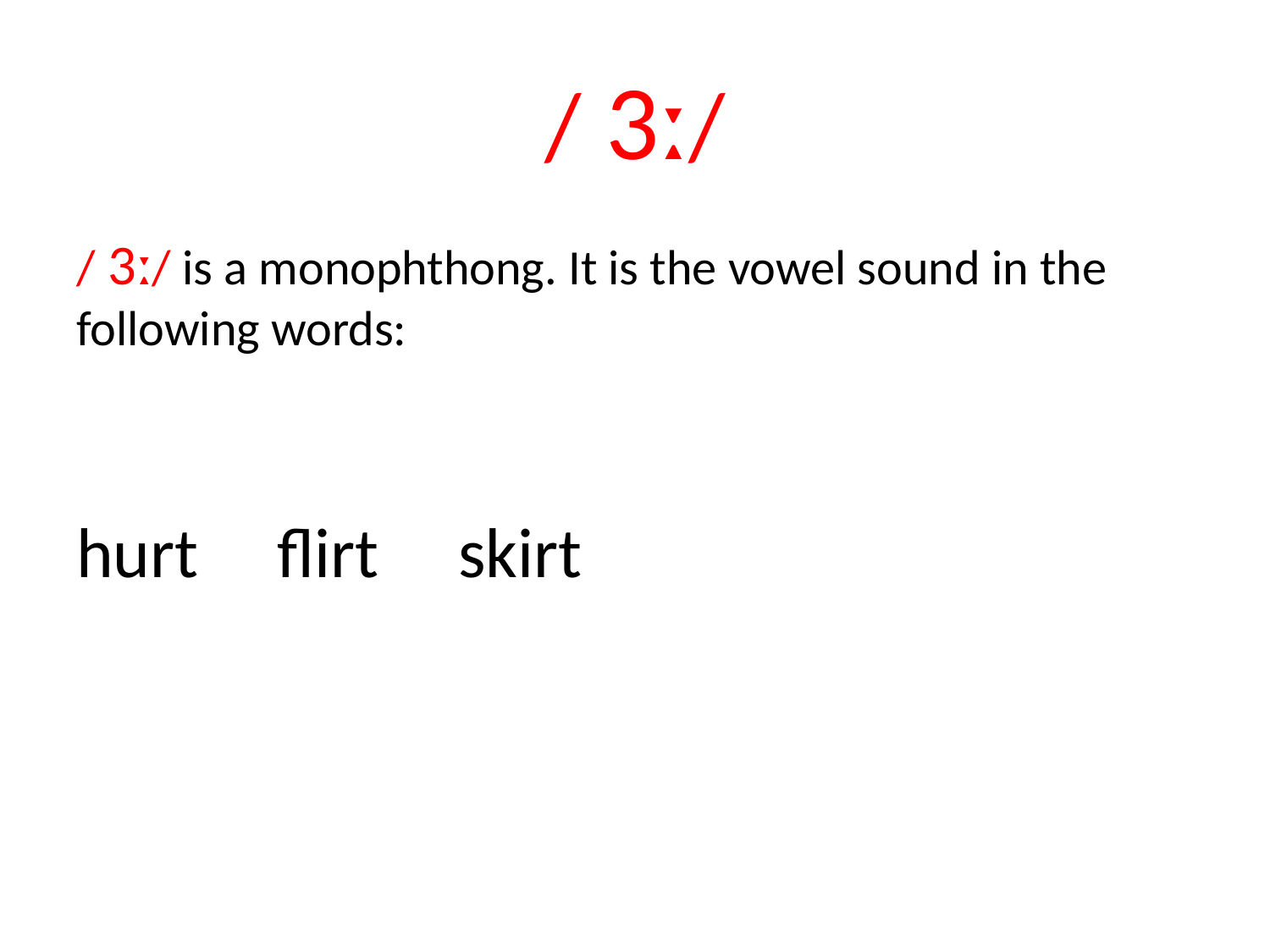

# / 3ː/
/ 3ː/ is a monophthong. It is the vowel sound in the following words:

hurt     flirt     skirt